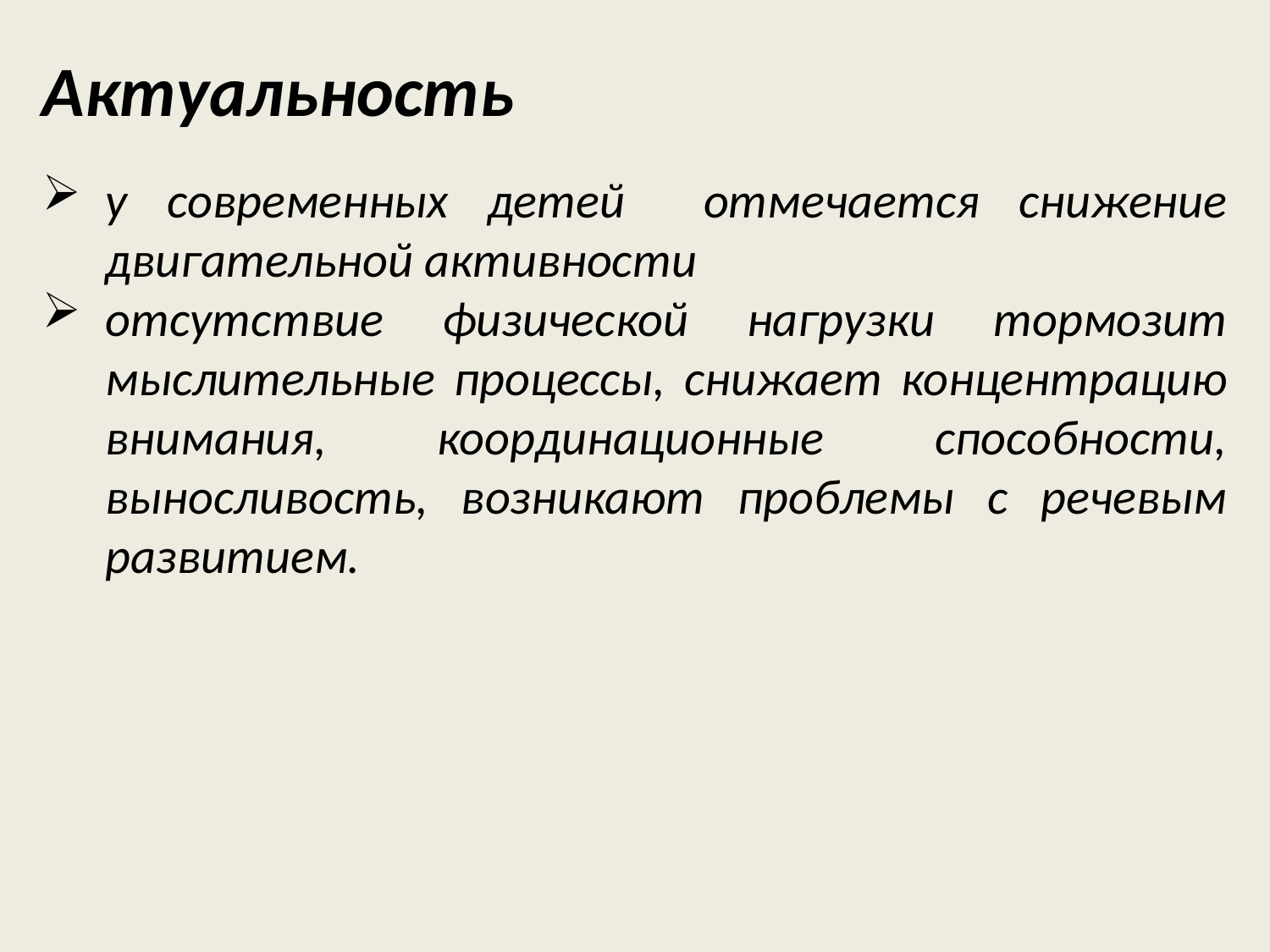

Актуальность

у современных детей  отмечается снижение двигательной активности
отсутствие физической нагрузки тормозит мыслительные процессы, снижает концентрацию внимания, координационные способности, выносливость, возникают проблемы с речевым развитием.